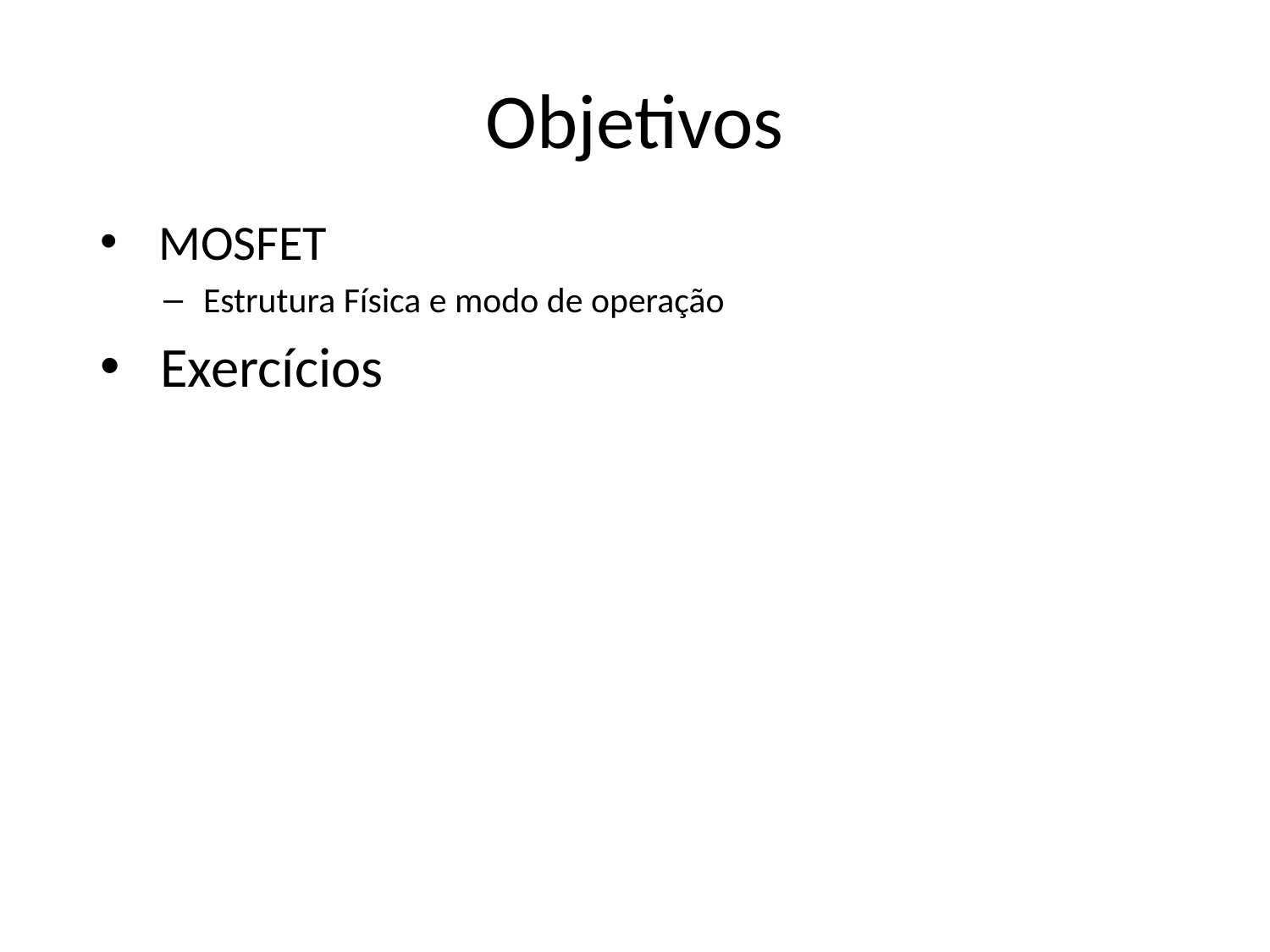

# Objetivos
 MOSFET
Estrutura Física e modo de operação
 Exercícios